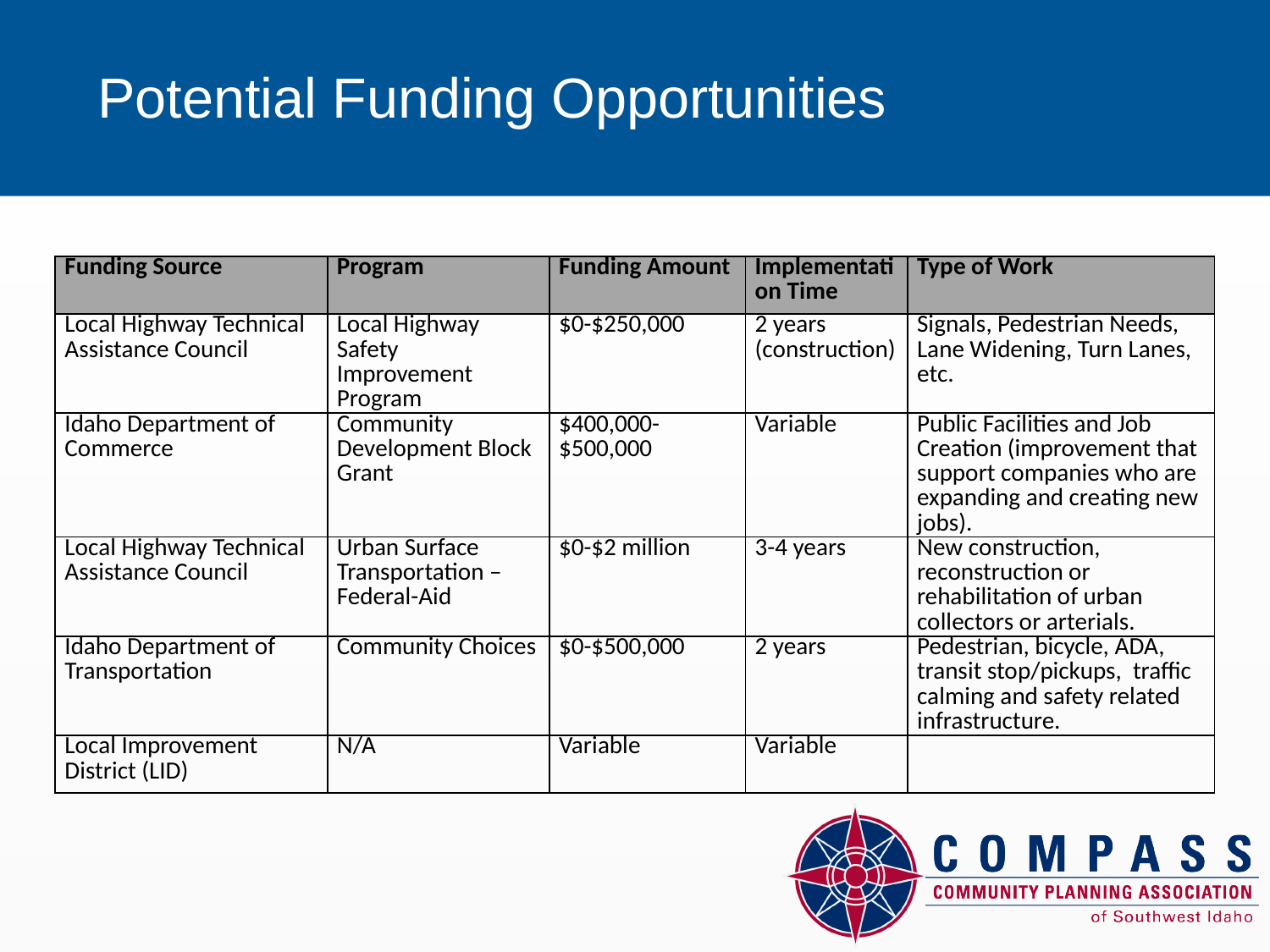

Potential Funding Opportunities
| Funding Source | Program | Funding Amount | Implementation Time | Type of Work |
| --- | --- | --- | --- | --- |
| Local Highway Technical Assistance Council | Local Highway Safety Improvement Program | $0-$250,000 | 2 years (construction) | Signals, Pedestrian Needs, Lane Widening, Turn Lanes, etc. |
| Idaho Department of Commerce | Community Development Block Grant | $400,000-$500,000 | Variable | Public Facilities and Job Creation (improvement that support companies who are expanding and creating new jobs). |
| Local Highway Technical Assistance Council | Urban Surface Transportation – Federal-Aid | $0-$2 million | 3-4 years | New construction, reconstruction or rehabilitation of urban collectors or arterials. |
| Idaho Department of Transportation | Community Choices | $0-$500,000 | 2 years | Pedestrian, bicycle, ADA, transit stop/pickups,  traffic calming and safety related infrastructure. |
| Local Improvement District (LID) | N/A | Variable | Variable |  |